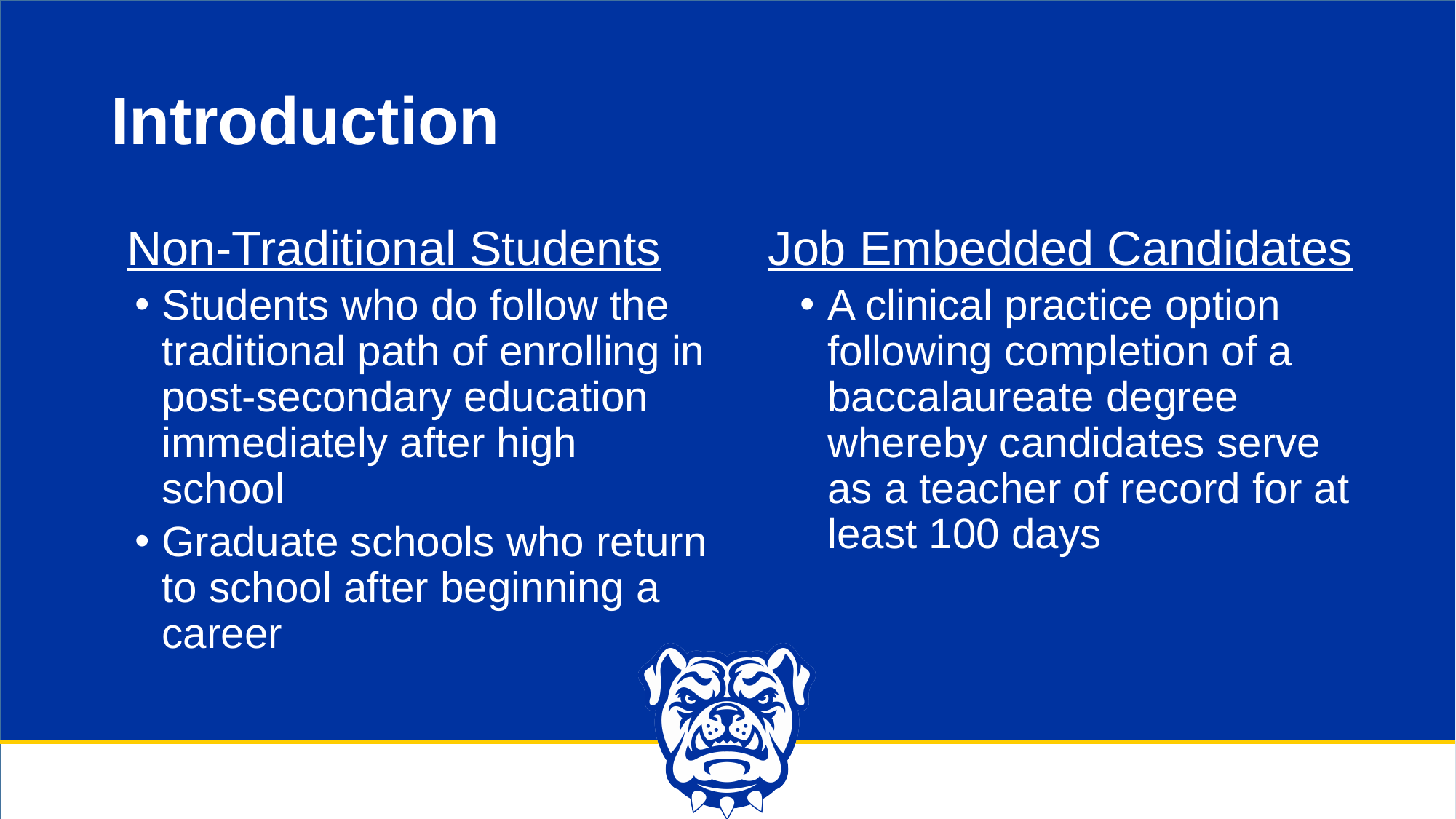

# Introduction
Non-Traditional Students
Students who do follow the traditional path of enrolling in post-secondary education immediately after high school
Graduate schools who return to school after beginning a career
Job Embedded Candidates
A clinical practice option following completion of a baccalaureate degree whereby candidates serve as a teacher of record for at least 100 days